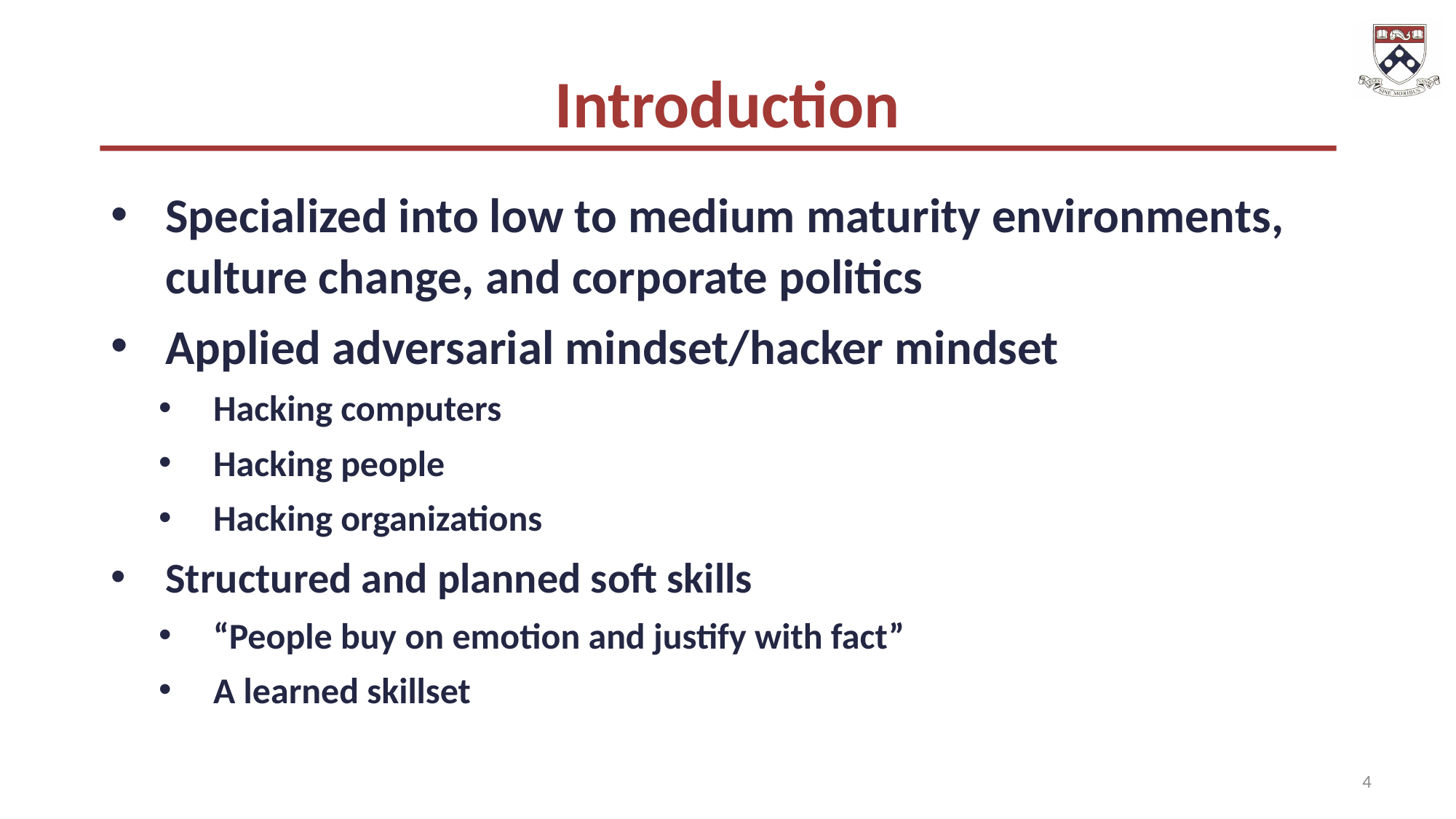

# Introduction

Specialized into low to medium maturity environments, culture change, and corporate politics
Applied adversarial mindset/hacker mindset
Hacking computers
Hacking people
Hacking organizations
Structured and planned soft skills
“People buy on emotion and justify with fact”
A learned skillset

4